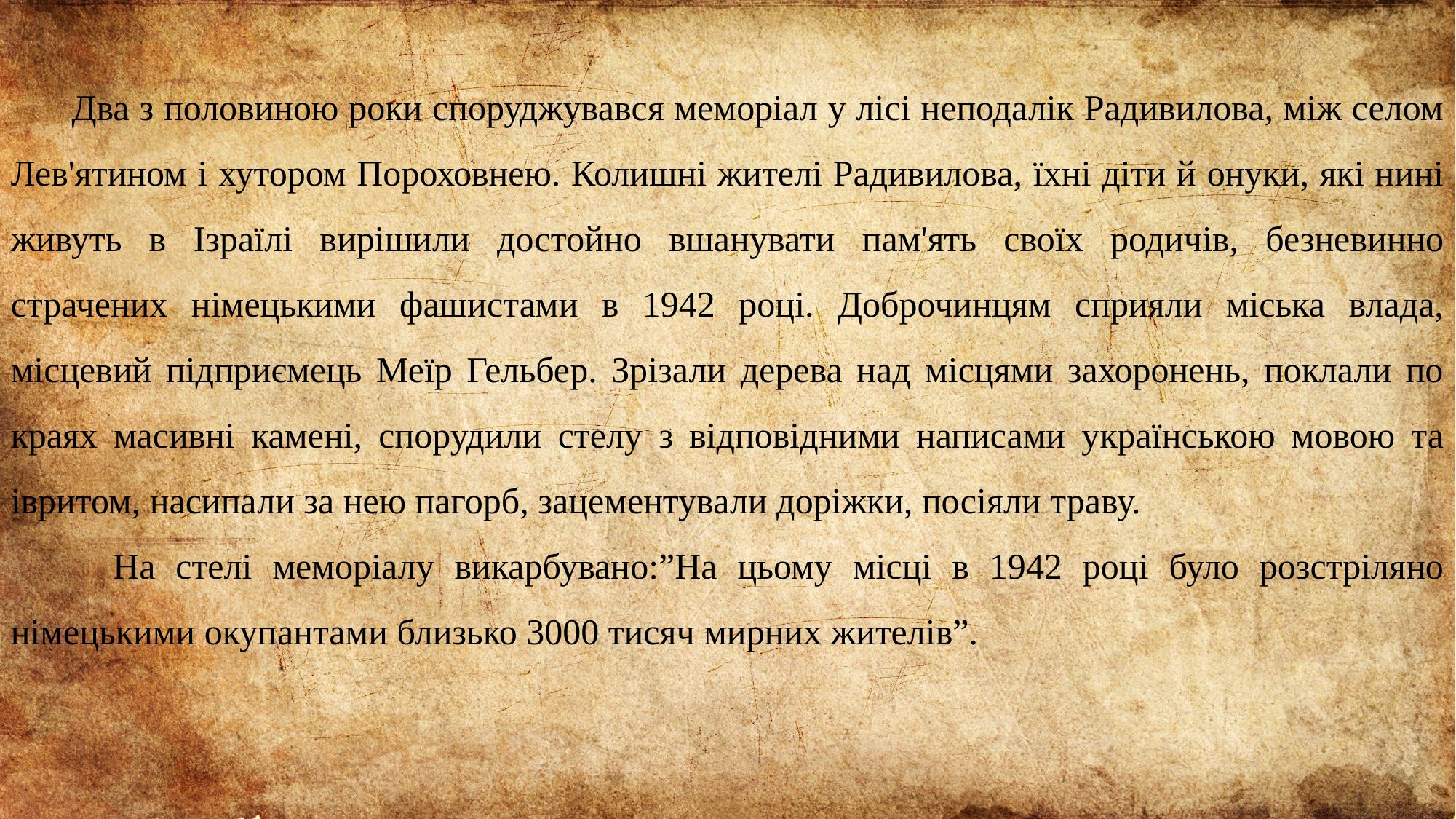

Два з половиною роки споруджувався меморіал у лісі неподалік Радивилова, між селом Лев'ятином і хутором Пороховнею. Колишні жителі Радивилова, їхні діти й онуки, які нині живуть в Ізраїлі вирішили достойно вшанувати пам'ять своїх родичів, безневинно страчених німецькими фашистами в 1942 році. Доброчинцям сприяли міська влада, місцевий підприємець Меїр Гельбер. Зрізали дерева над місцями захоронень, поклали по краях масивні камені, спорудили стелу з відповідними написами українською мовою та івритом, насипали за нею пагорб, зацементували доріжки, посіяли траву.
     На стелі меморіалу викарбувано:”На цьому місці в 1942 році було розстріляно німецькими окупантами близько 3000 тисяч мирних жителів”.